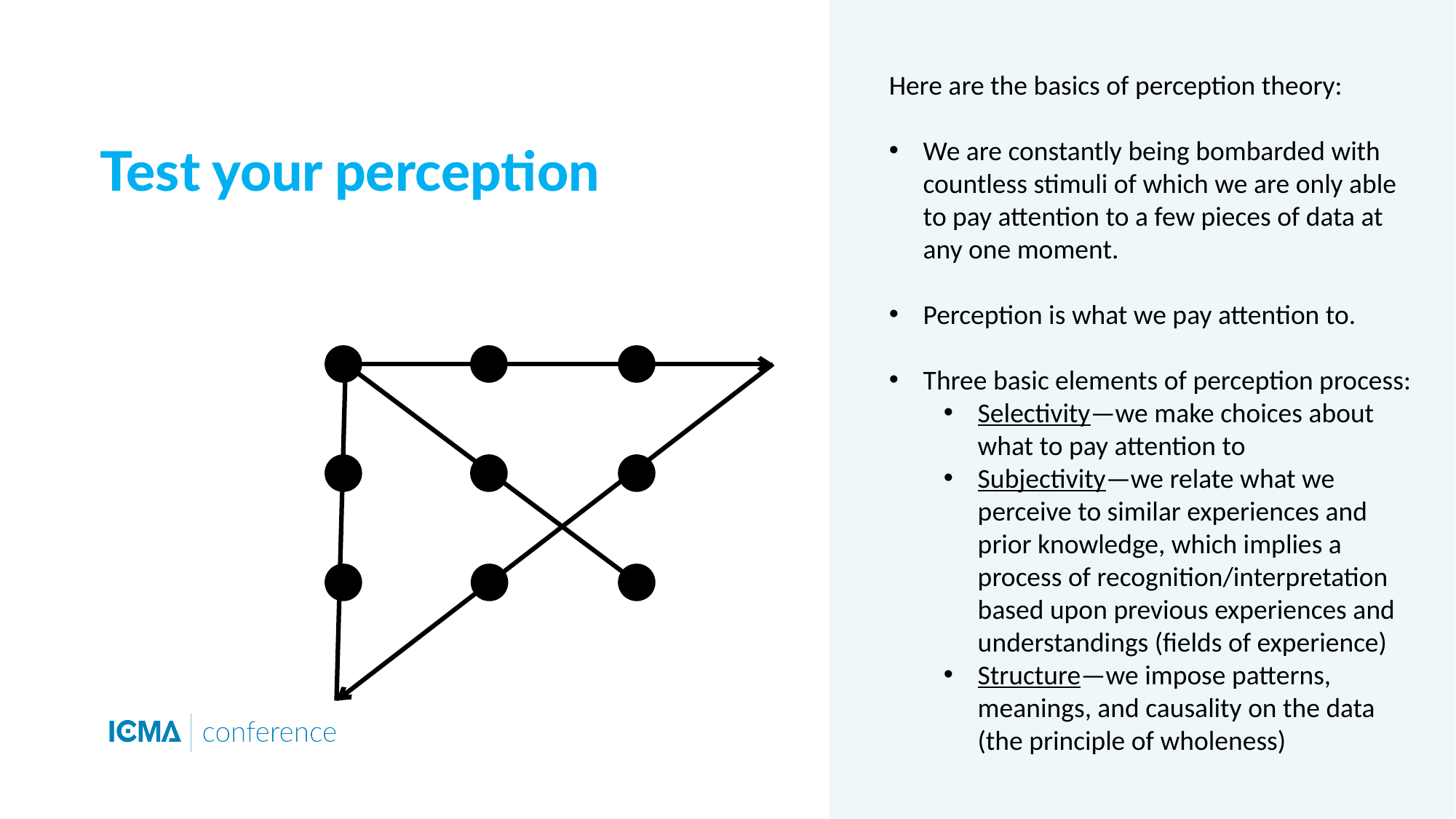

# Test your perception
Here are the basics of perception theory:

We are constantly being bombarded with countless stimuli of which we are only able to pay attention to a few pieces of data at any one moment.

Perception is what we pay attention to.

Three basic elements of perception process:
Selectivity—we make choices about what to pay attention to
Subjectivity—we relate what we perceive to similar experiences and prior knowledge, which implies a process of recognition/interpretation based upon previous experiences and understandings (fields of experience)
Structure—we impose patterns, meanings, and causality on the data (the principle of wholeness)